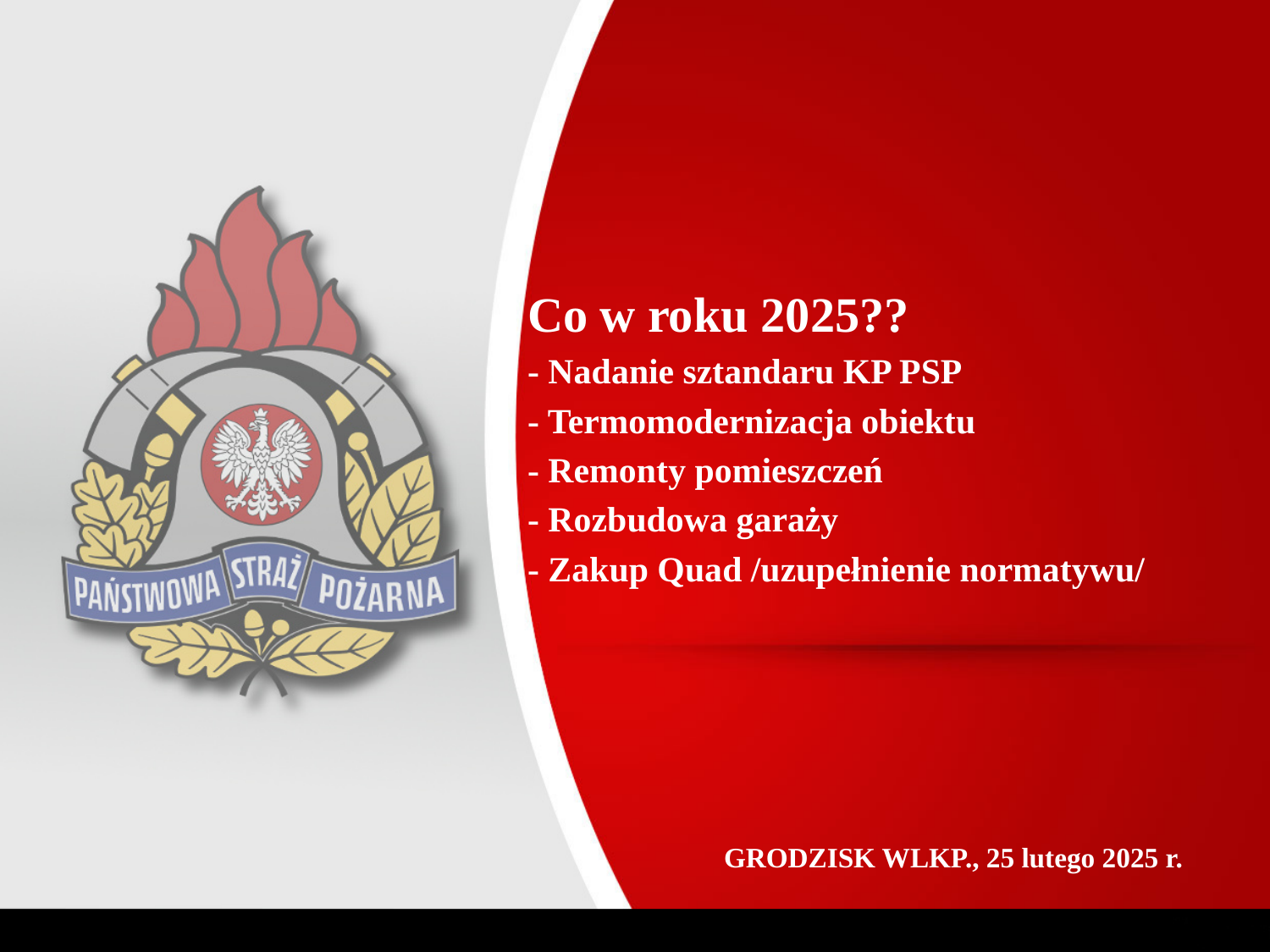

Co w roku 2025??
- Nadanie sztandaru KP PSP
- Termomodernizacja obiektu
- Remonty pomieszczeń
- Rozbudowa garaży
- Zakup Quad /uzupełnienie normatywu/

       GRODZISK WLKP., 25 lutego 2025 r.